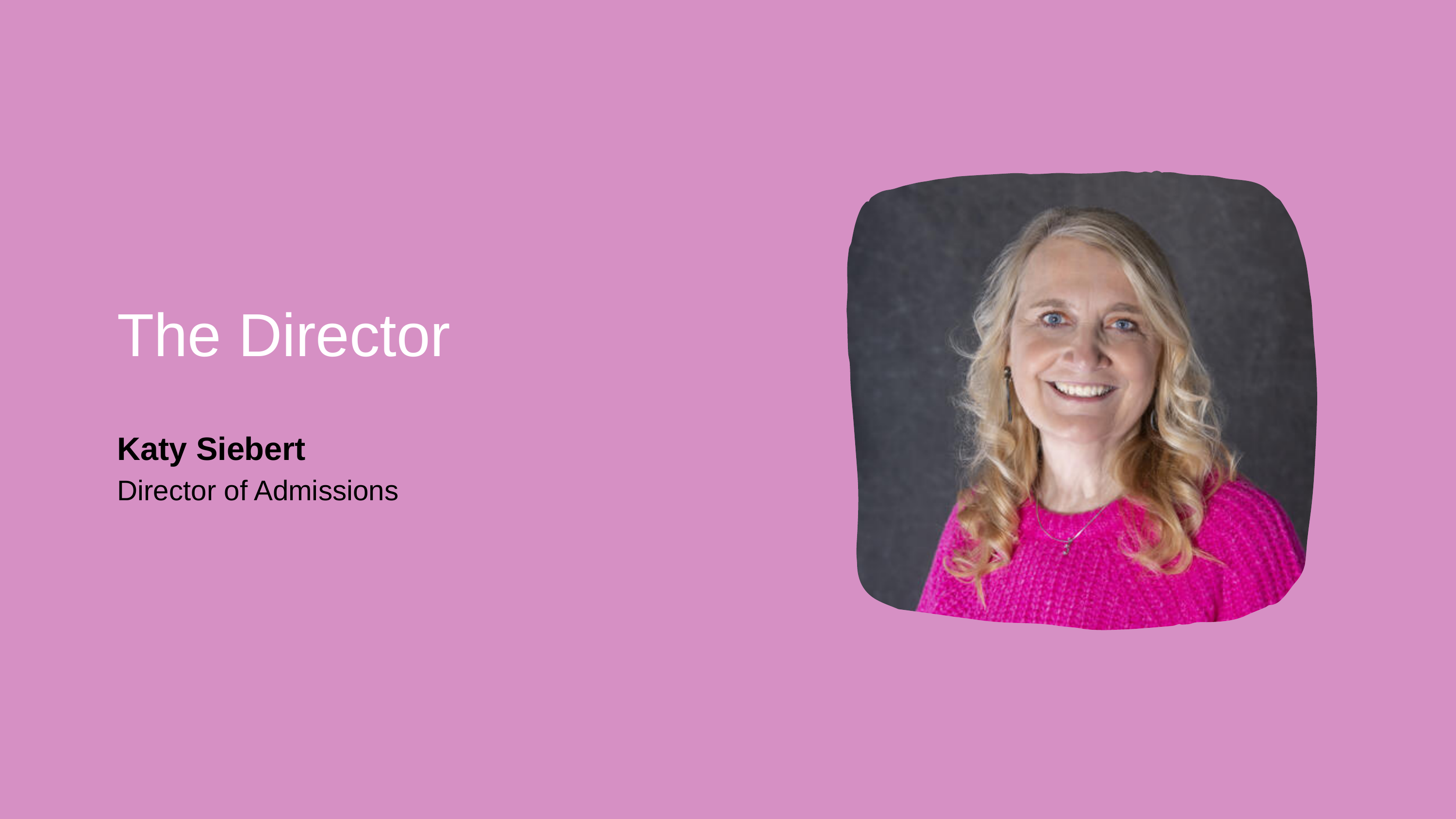

The Director
Katy Siebert
Director of Admissions